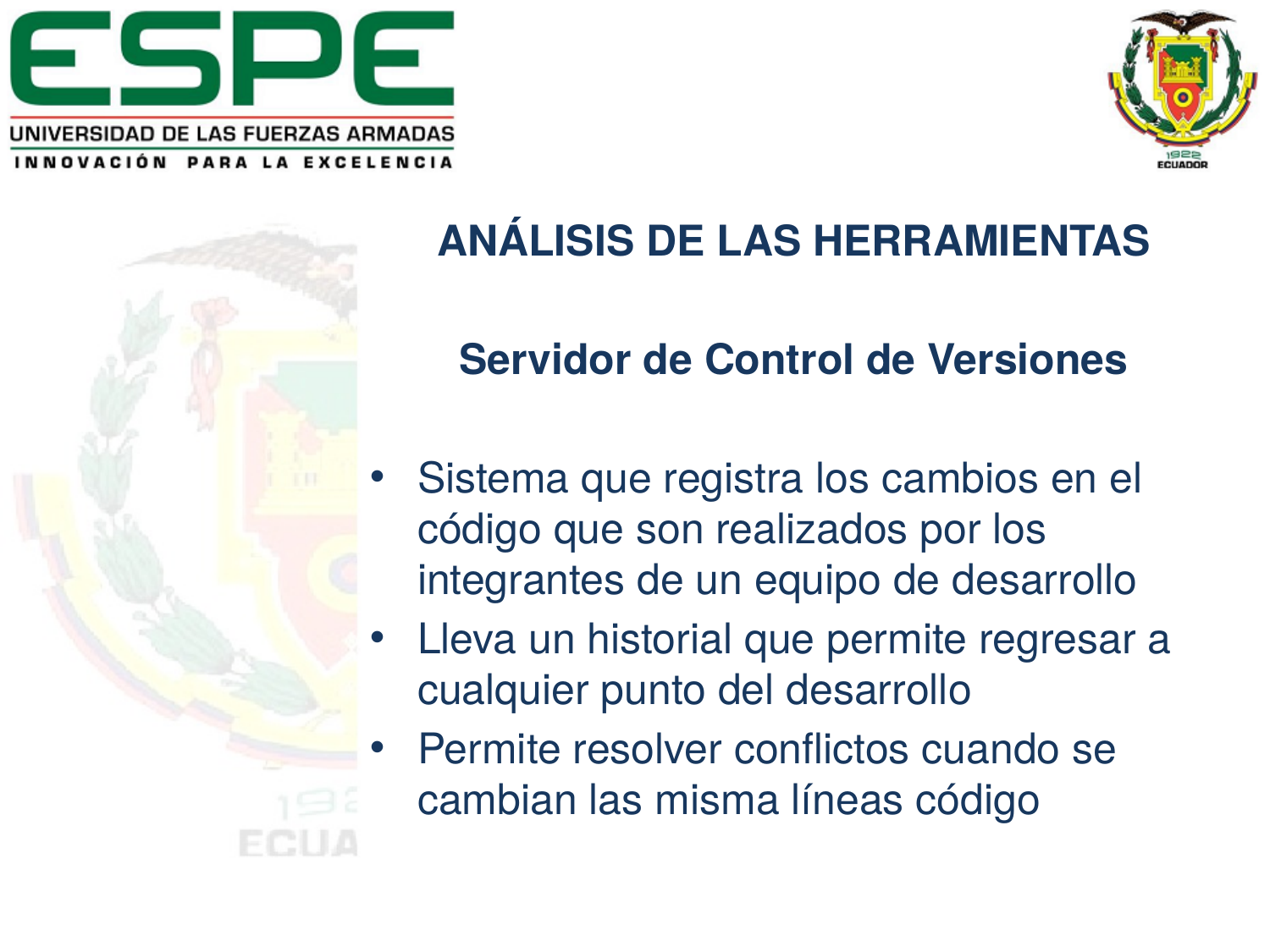

ANÁLISIS DE LAS HERRAMIENTAS

Servidor de Control de Versiones

Sistema que registra los cambios en el código que son realizados por los integrantes de un equipo de desarrollo
Lleva un historial que permite regresar a cualquier punto del desarrollo
Permite resolver conflictos cuando se cambian las misma líneas código